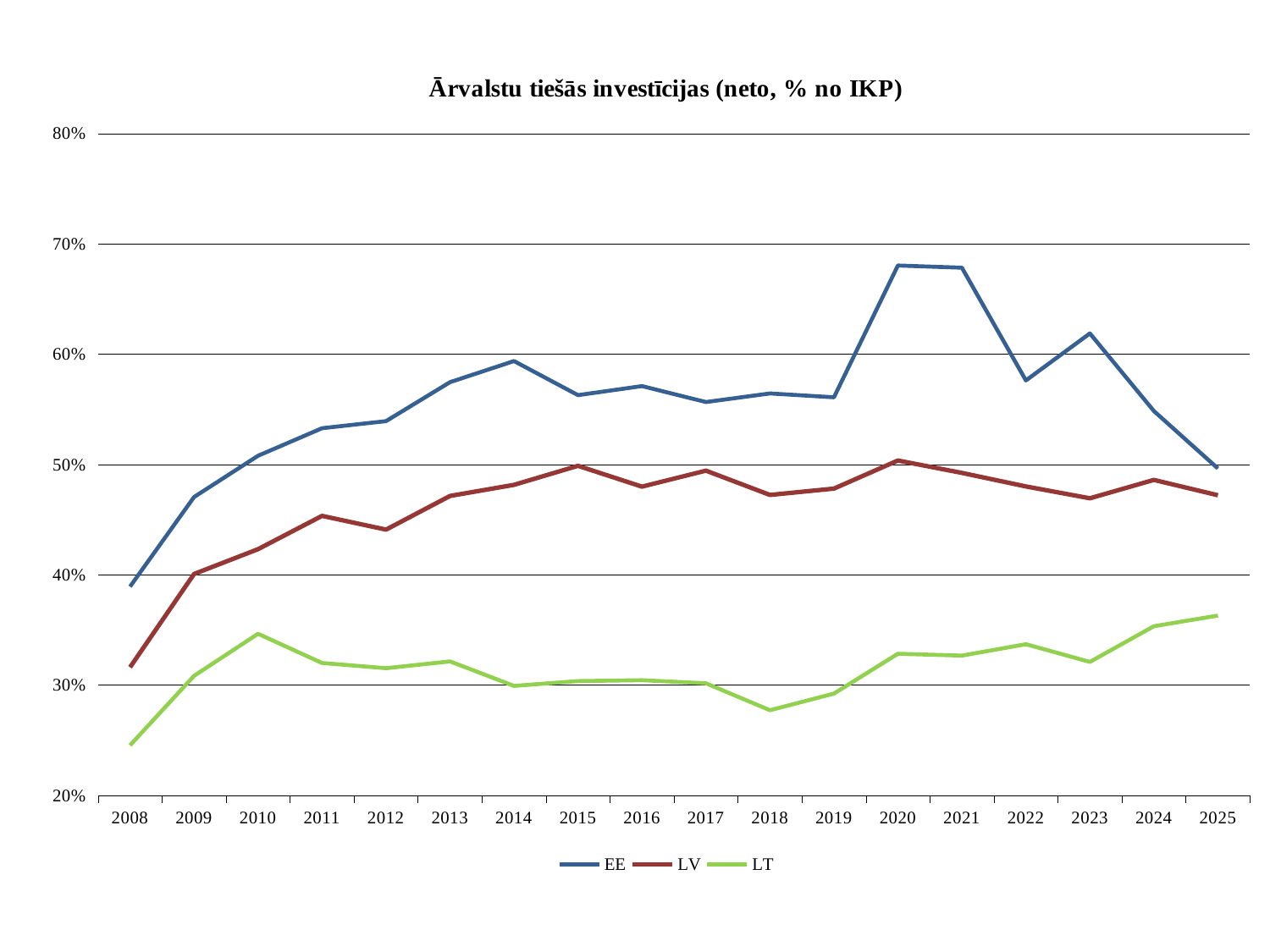

### Chart: Ārvalstu tiešās investīcijas (neto, % no IKP)

| Category |  |  |  |
|---|---|---|---|
| 2008 | 0.38929171004097746 | 0.31615950126951914 | 0.24539287888847755 |
| 2009 | 0.4704829294180082 | 0.4007258266056741 | 0.30837303279144346 |
| 2010 | 0.5079976664993421 | 0.42322532181513983 | 0.34651199780215014 |
| 2011 | 0.5329263703641761 | 0.45340805147561325 | 0.3200081116576108 |
| 2012 | 0.5393882764035254 | 0.44097804982393785 | 0.31529403978291476 |
| 2013 | 0.5747317775736829 | 0.4715188434786562 | 0.3214859207432471 |
| 2014 | 0.5938445221353655 | 0.4815602992474935 | 0.29927410251551084 |
| 2015 | 0.5629458995093023 | 0.4988565676815067 | 0.3036321436297933 |
| 2016 | 0.5711433593221867 | 0.4799128099207289 | 0.30443294427972706 |
| 2017 | 0.5566682157089337 | 0.49448247498760434 | 0.30160190752839766 |
| 2018 | 0.5644647010987764 | 0.47241185789282997 | 0.27718434557776933 |
| 2019 | 0.5610053350472919 | 0.4781682280921297 | 0.2922610440462071 |
| 2020 | 0.6804908953204136 | 0.5036904220118189 | 0.3284120434659781 |
| 2021 | 0.6784693497979544 | 0.49244512727745804 | 0.3267323939191418 |
| 2022 | 0.5762694588839394 | 0.48012258684851494 | 0.3370368106664917 |
| 2023 | 0.6189021051588647 | 0.4693889930796023 | 0.3210086521253549 |
| 2024 | 0.5485159745731875 | 0.4860487598487662 | 0.3533828209458177 |
| 2025 | 0.4964609041633029 | 0.4721309341749911 | 0.3630017327731491 |